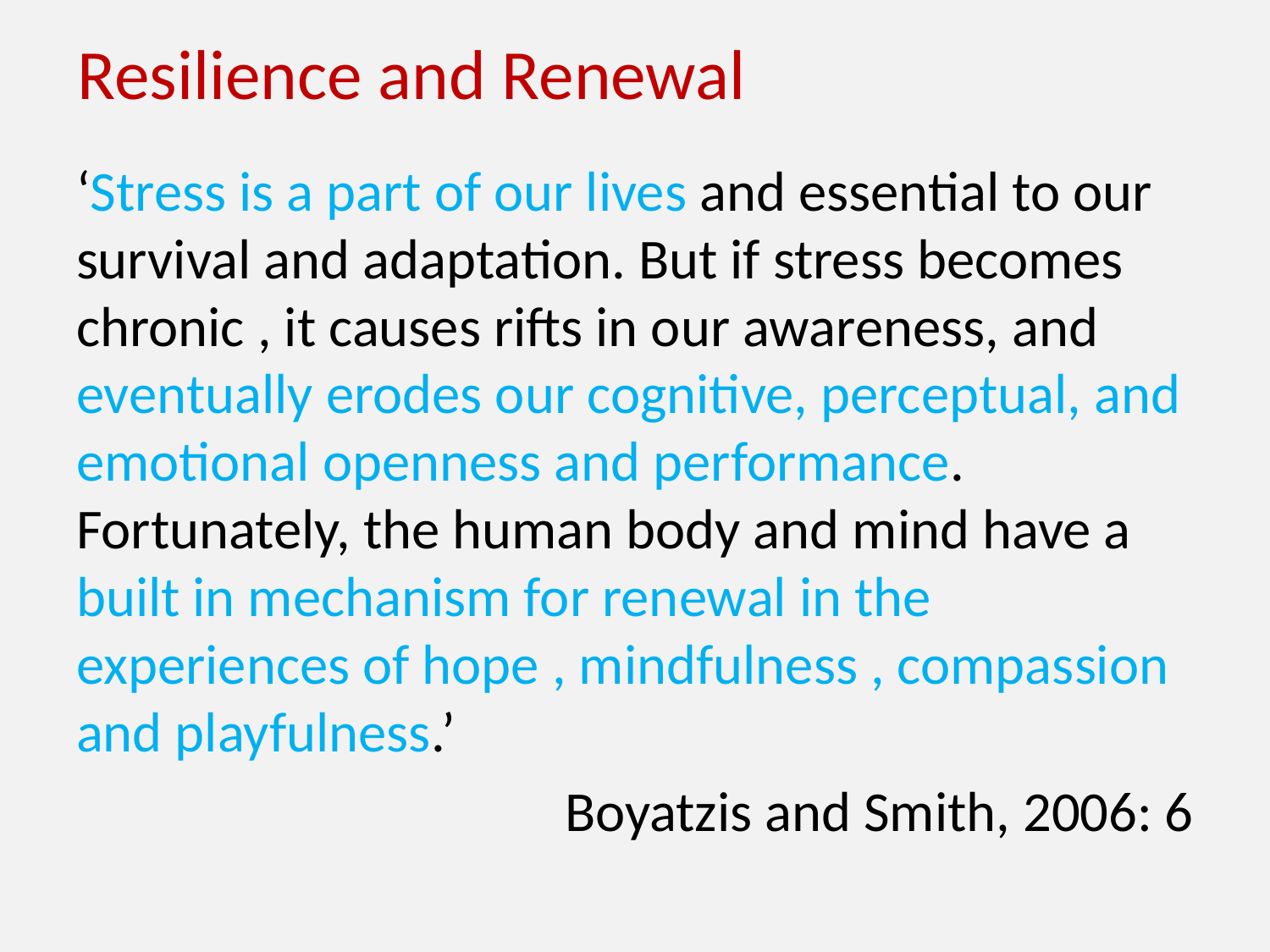

# Resilience and Renewal
‘Stress is a part of our lives and essential to our survival and adaptation. But if stress becomes chronic , it causes rifts in our awareness, and eventually erodes our cognitive, perceptual, and emotional openness and performance. Fortunately, the human body and mind have a built in mechanism for renewal in the experiences of hope , mindfulness , compassion and playfulness.’
Boyatzis and Smith, 2006: 6